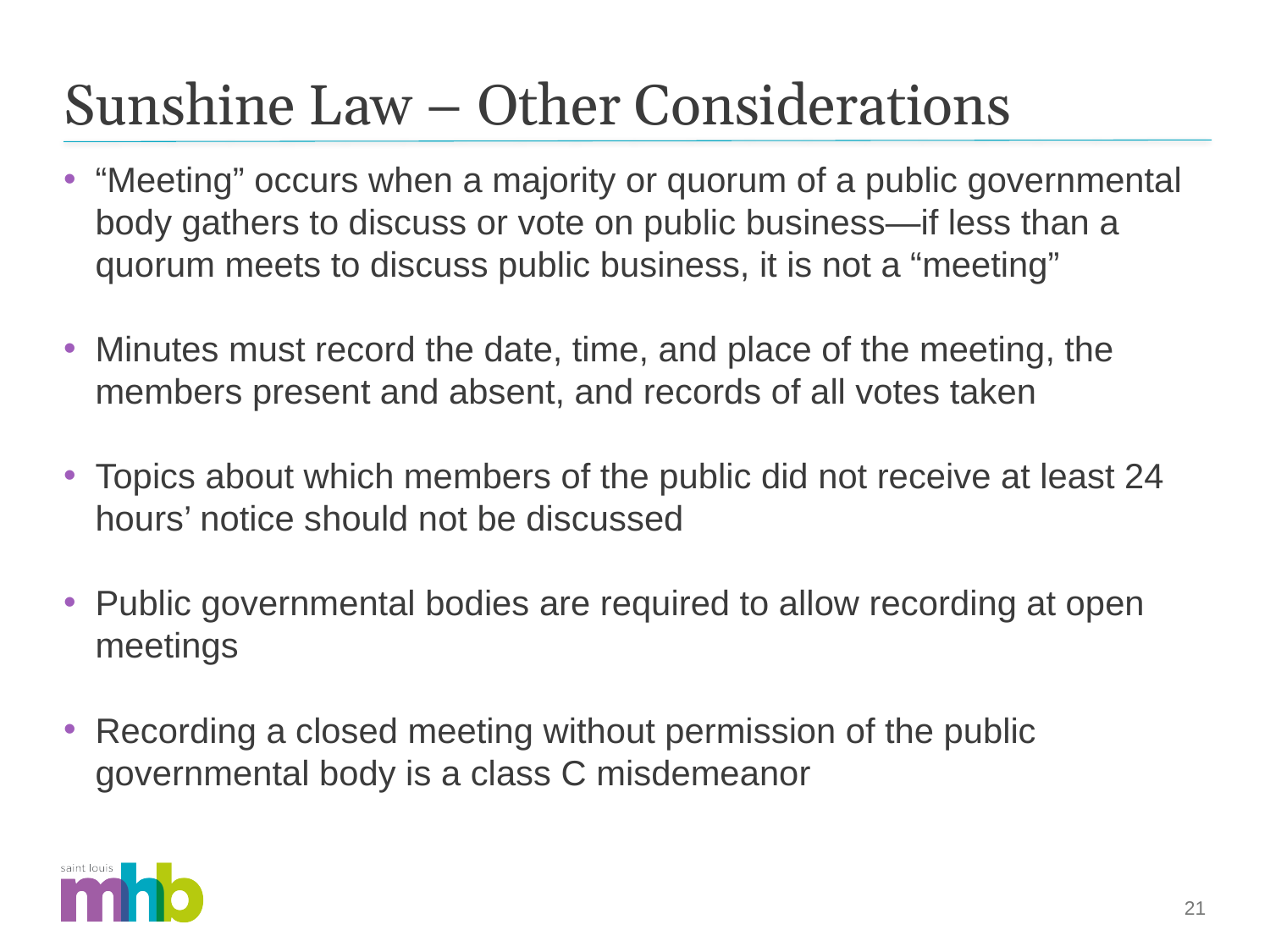

# Sunshine Law – Other Considerations
“Meeting” occurs when a majority or quorum of a public governmental body gathers to discuss or vote on public business—if less than a quorum meets to discuss public business, it is not a “meeting”

Minutes must record the date, time, and place of the meeting, the members present and absent, and records of all votes taken

Topics about which members of the public did not receive at least 24 hours’ notice should not be discussed

Public governmental bodies are required to allow recording at open meetings

Recording a closed meeting without permission of the public governmental body is a class C misdemeanor

21